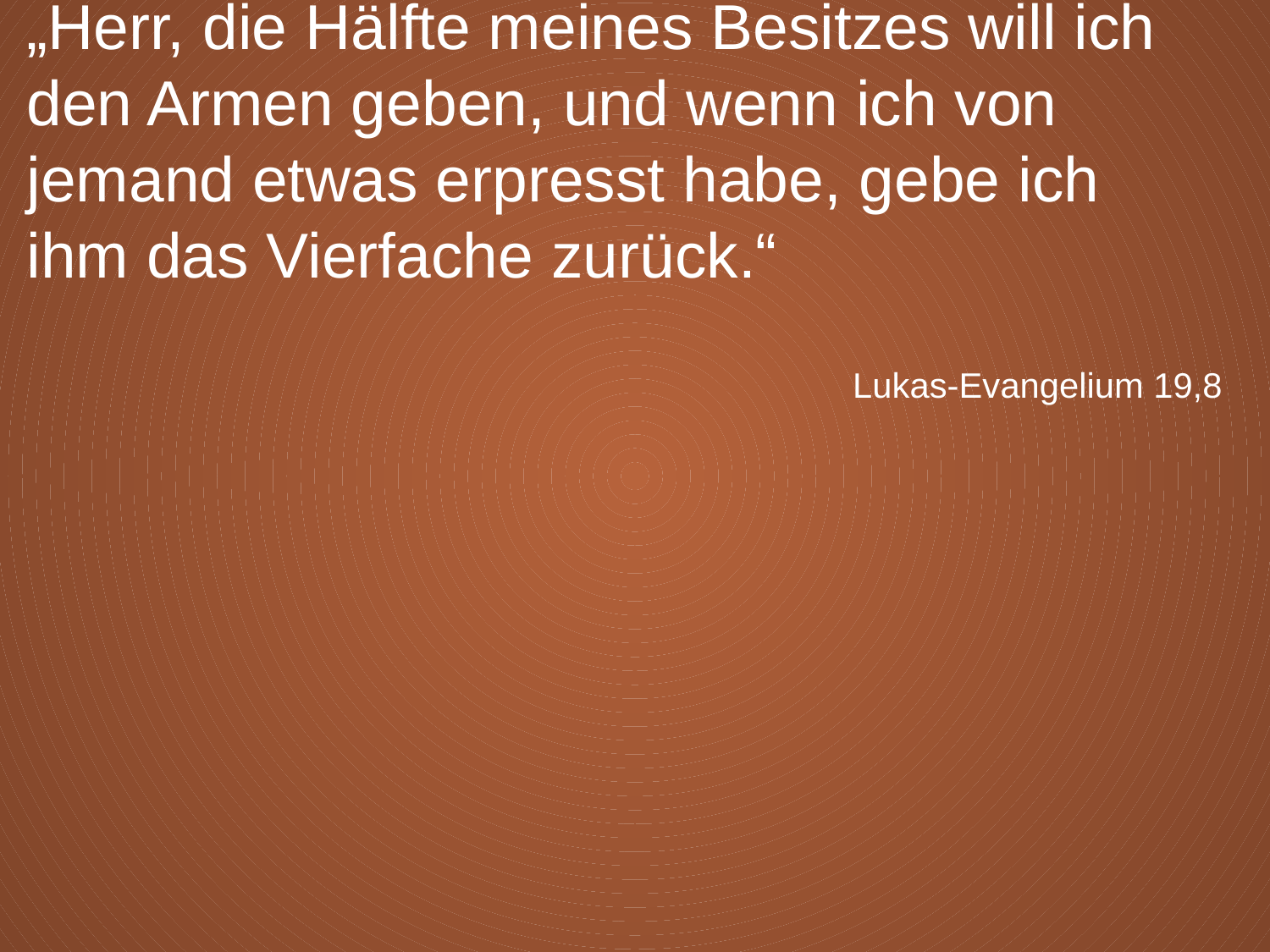

„Herr, die Hälfte meines Besitzes will ich den Armen geben, und wenn ich von jemand etwas erpresst habe, gebe ich ihm das Vierfache zurück.“
Lukas-Evangelium 19,8